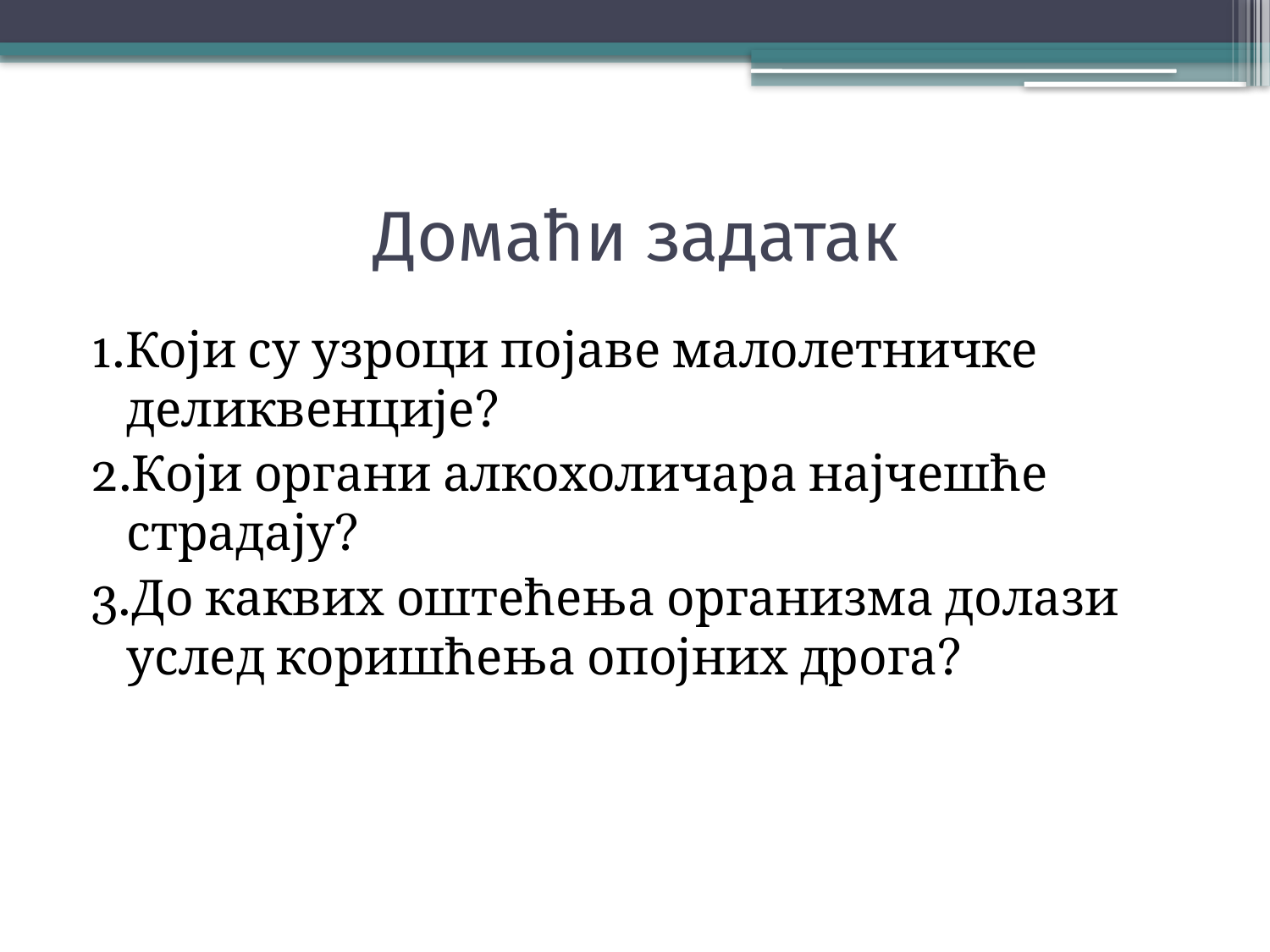

# Домаћи задатак
1.Који су узроци појаве малолетничке деликвенције?
2.Који органи алкохоличара најчешће страдају?
3.До каквих оштећења организма долази услед коришћења опојних дрога?